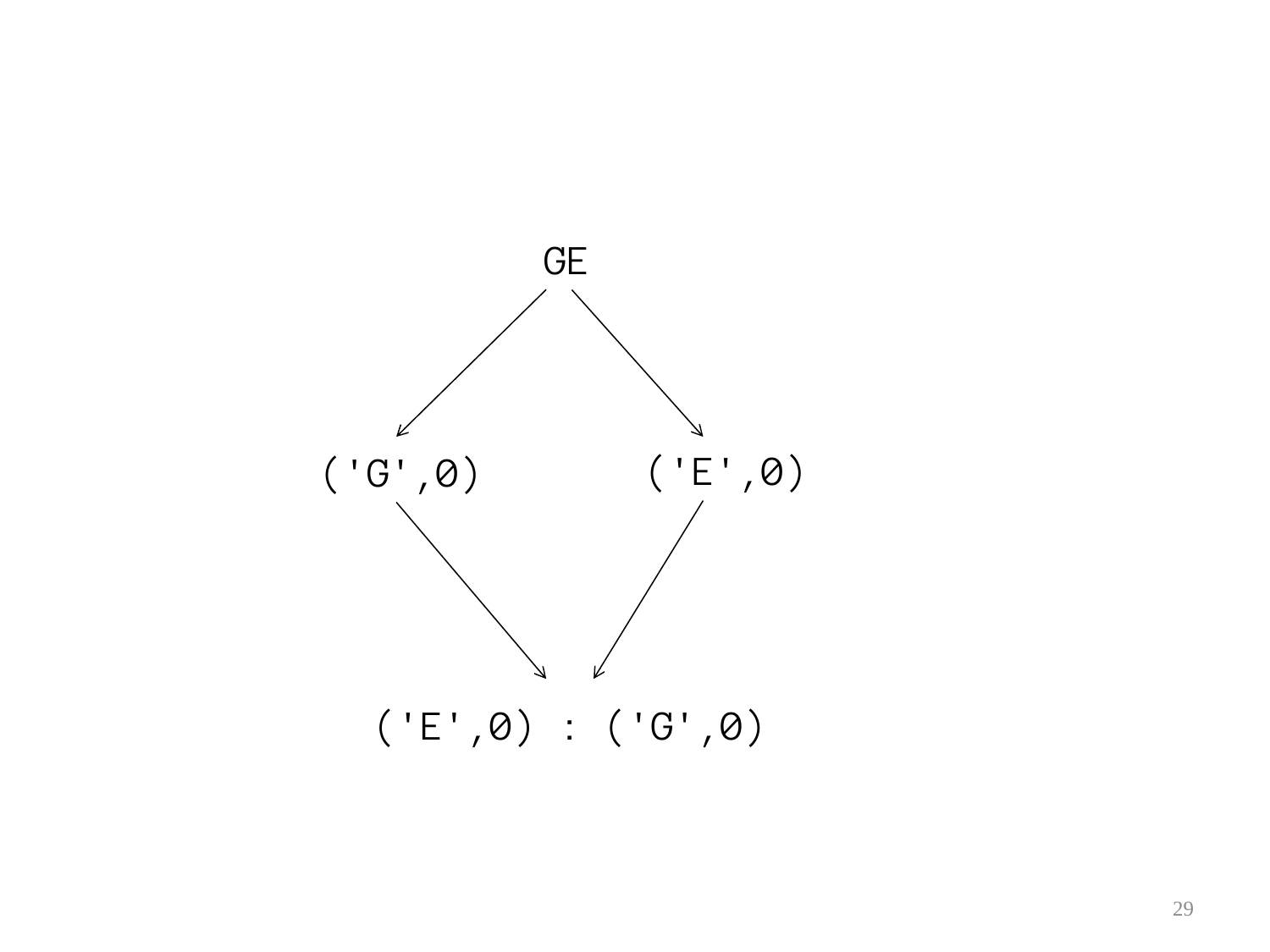

GE
('E',0)
('G',0)
('E',0) : ('G',0)
29